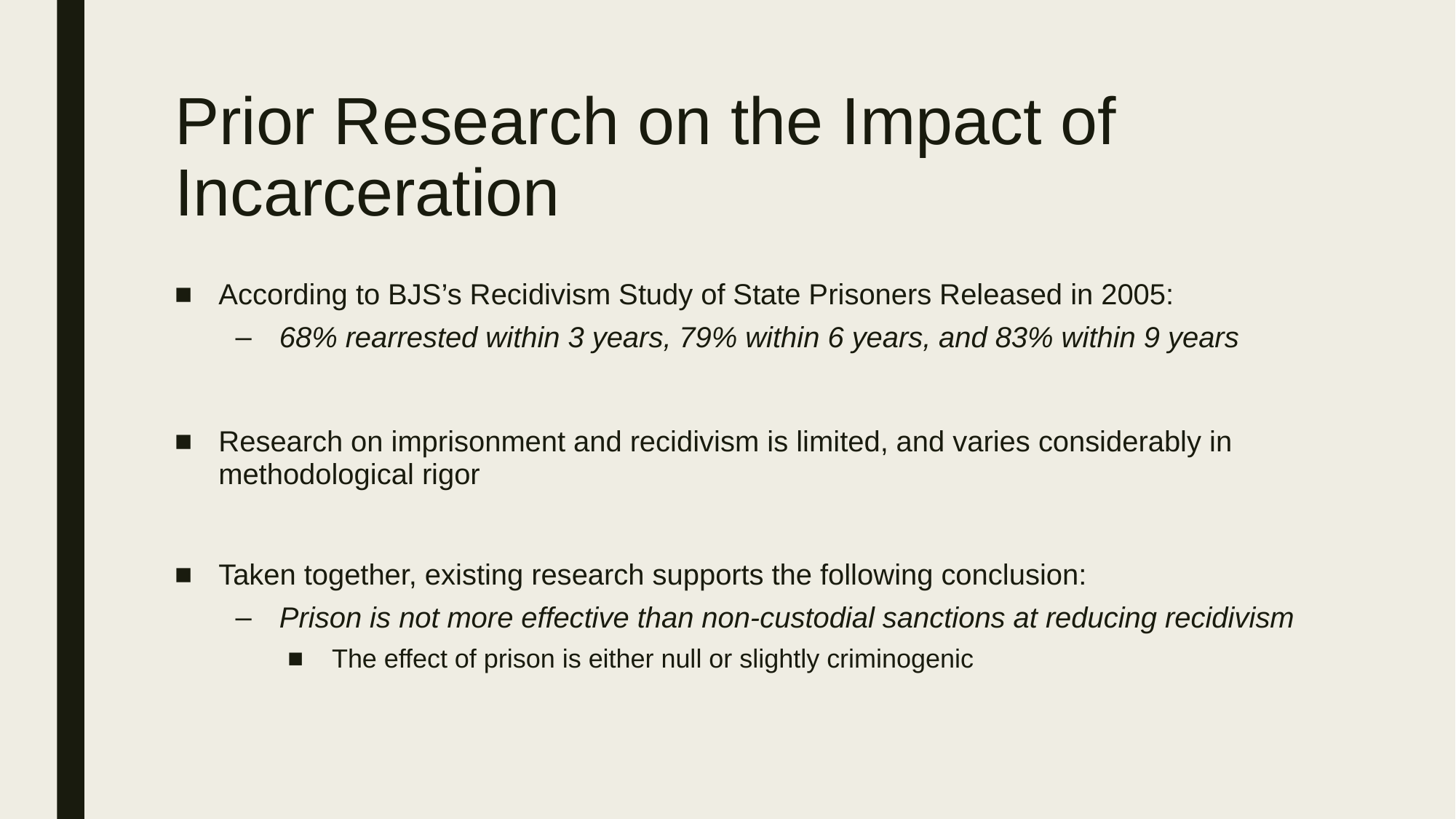

# Prior Research on the Impact of Incarceration
According to BJS’s Recidivism Study of State Prisoners Released in 2005:
68% rearrested within 3 years, 79% within 6 years, and 83% within 9 years

Research on imprisonment and recidivism is limited, and varies considerably in methodological rigor

Taken together, existing research supports the following conclusion:
Prison is not more effective than non-custodial sanctions at reducing recidivism
The effect of prison is either null or slightly criminogenic